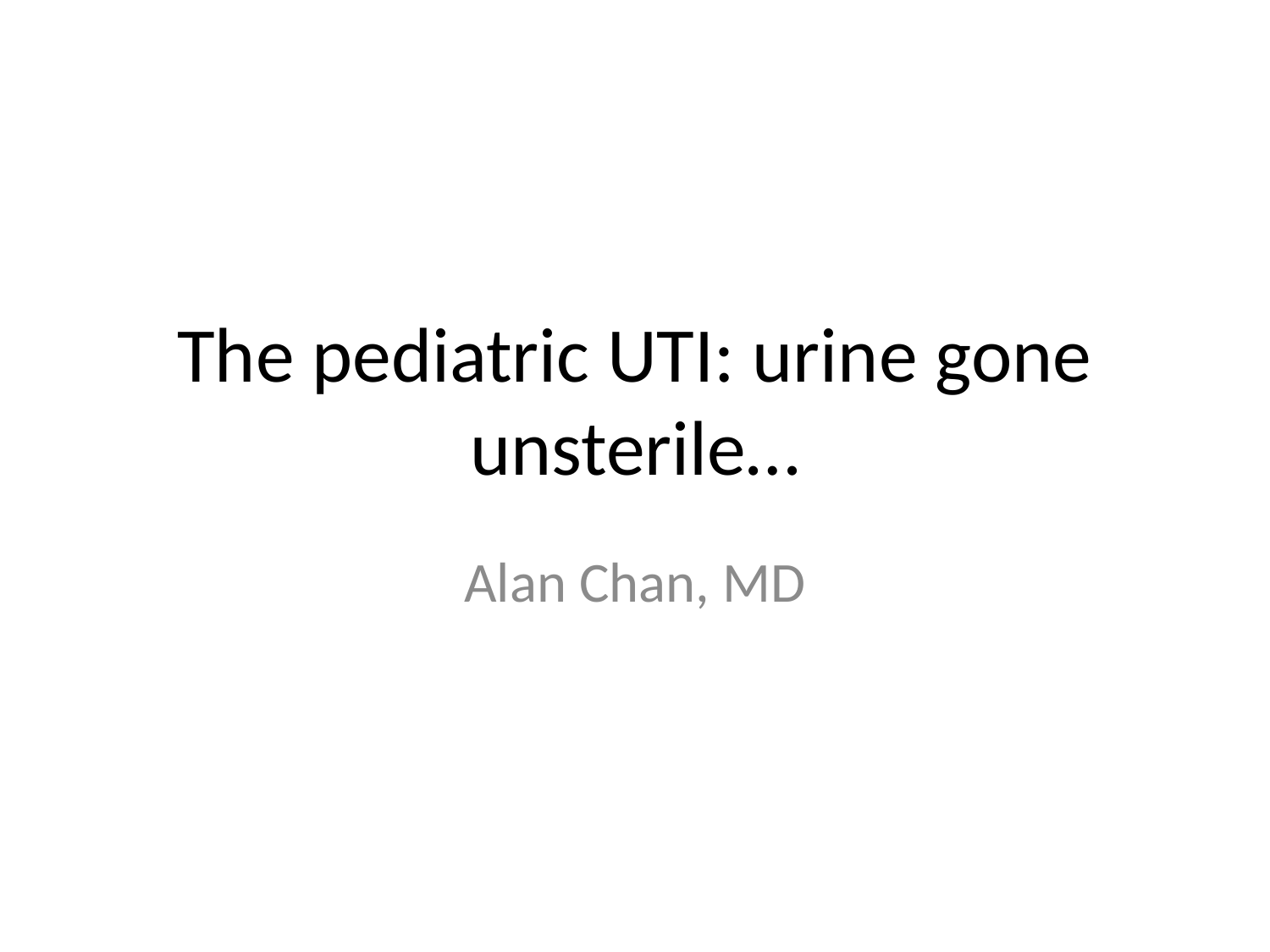

# The pediatric UTI: urine gone unsterile…
Alan Chan, MD